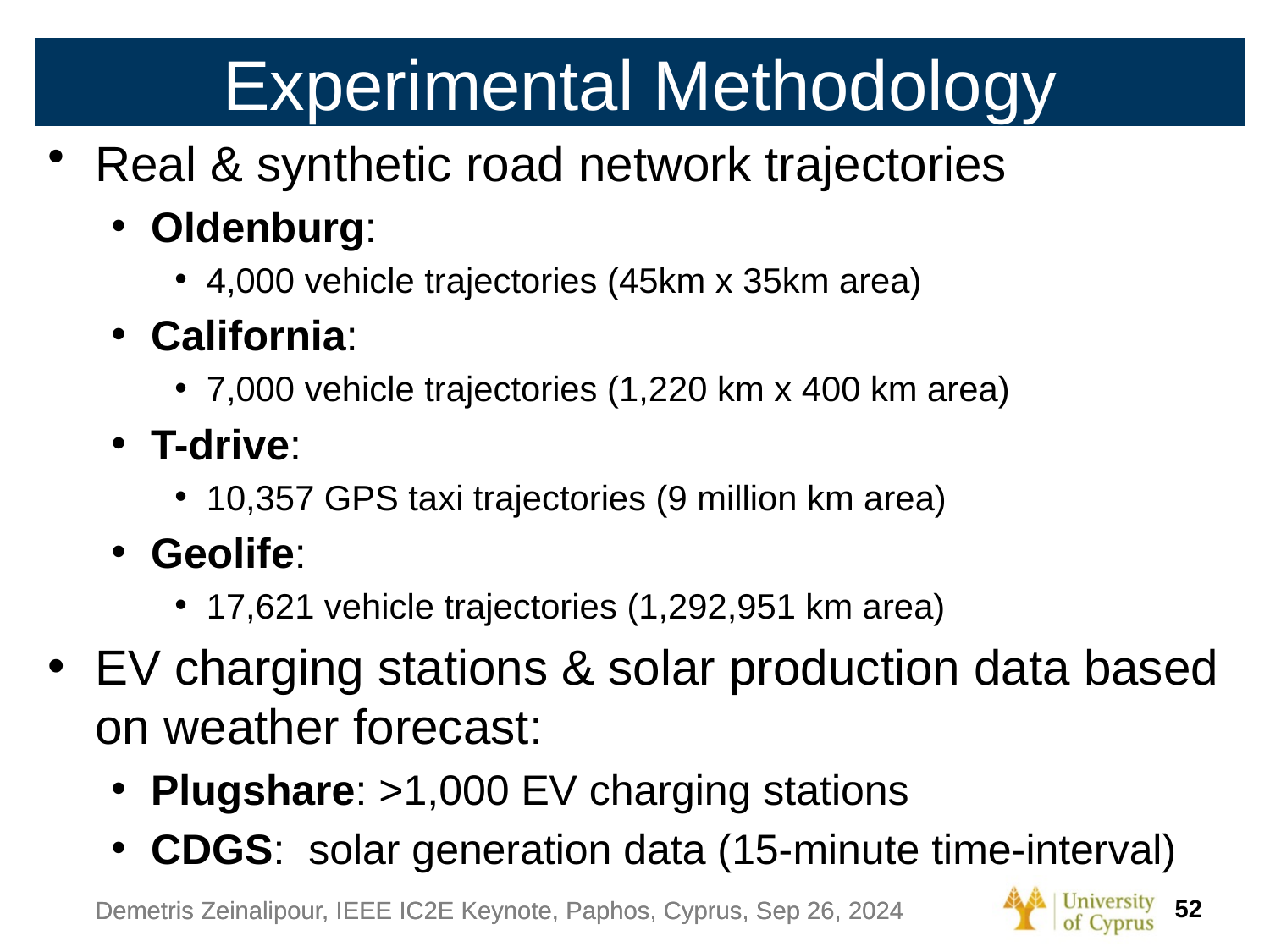

# Experimental Methodology
Real & synthetic road network trajectories
Oldenburg:
4,000 vehicle trajectories (45km x 35km area)
California:
7,000 vehicle trajectories (1,220 km x 400 km area)
T-drive:
10,357 GPS taxi trajectories (9 million km area)
Geolife:
17,621 vehicle trajectories (1,292,951 km area)
EV charging stations & solar production data based on weather forecast:
Plugshare: >1,000 EV charging stations
CDGS:  solar generation data (15-minute time-interval)